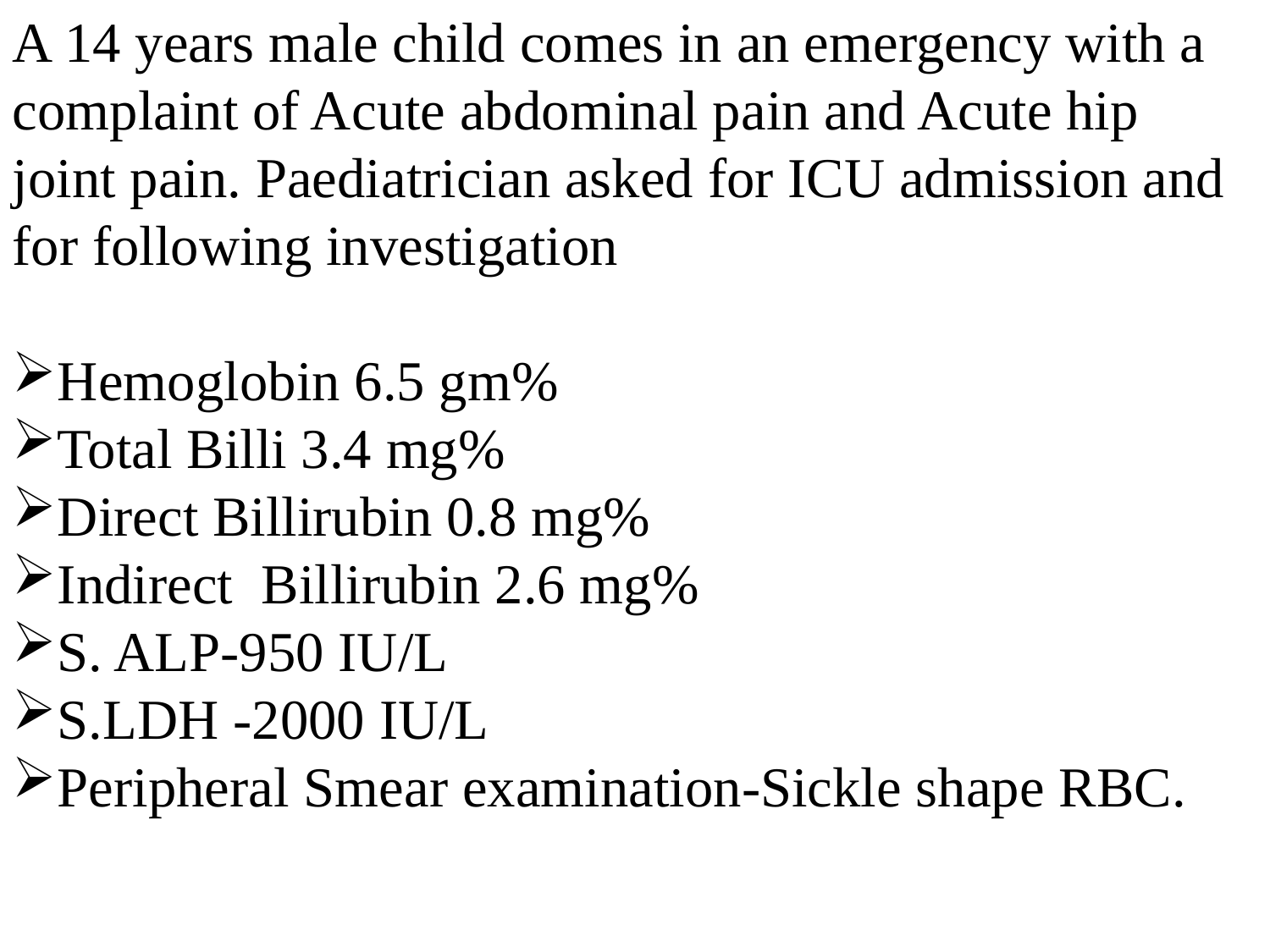

A 14 years male child comes in an emergency with a complaint of Acute abdominal pain and Acute hip joint pain. Paediatrician asked for ICU admission and for following investigation
Hemoglobin 6.5 gm%
Total Billi 3.4 mg%
Direct Billirubin 0.8 mg%
Indirect  Billirubin 2.6 mg%
S. ALP-950 IU/L
S.LDH -2000 IU/L
Peripheral Smear examination-Sickle shape RBC.